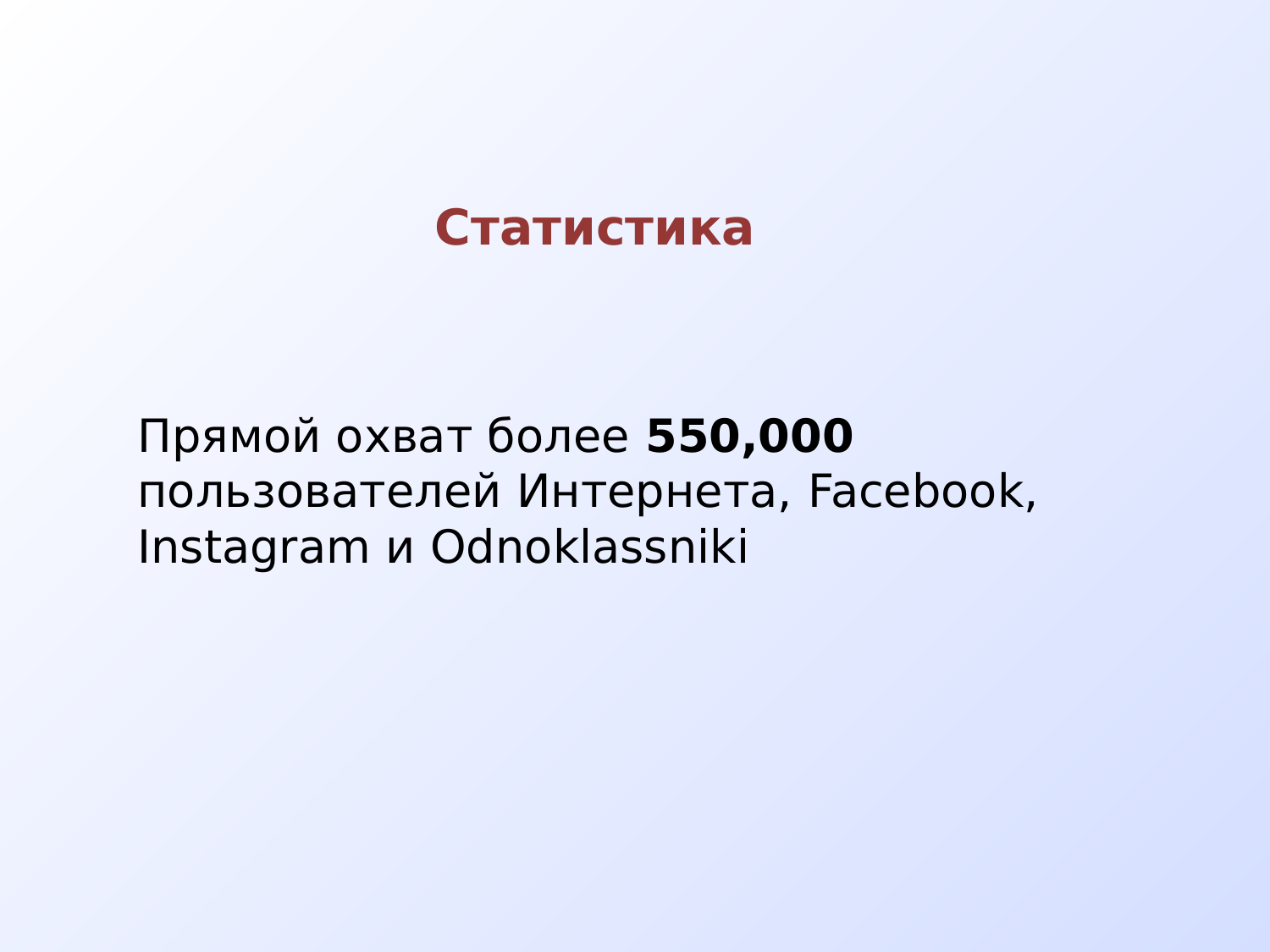

# Статистика

Прямой охват более 550,000 пользователей Интернета, Facebook, Instagram и Odnoklassniki